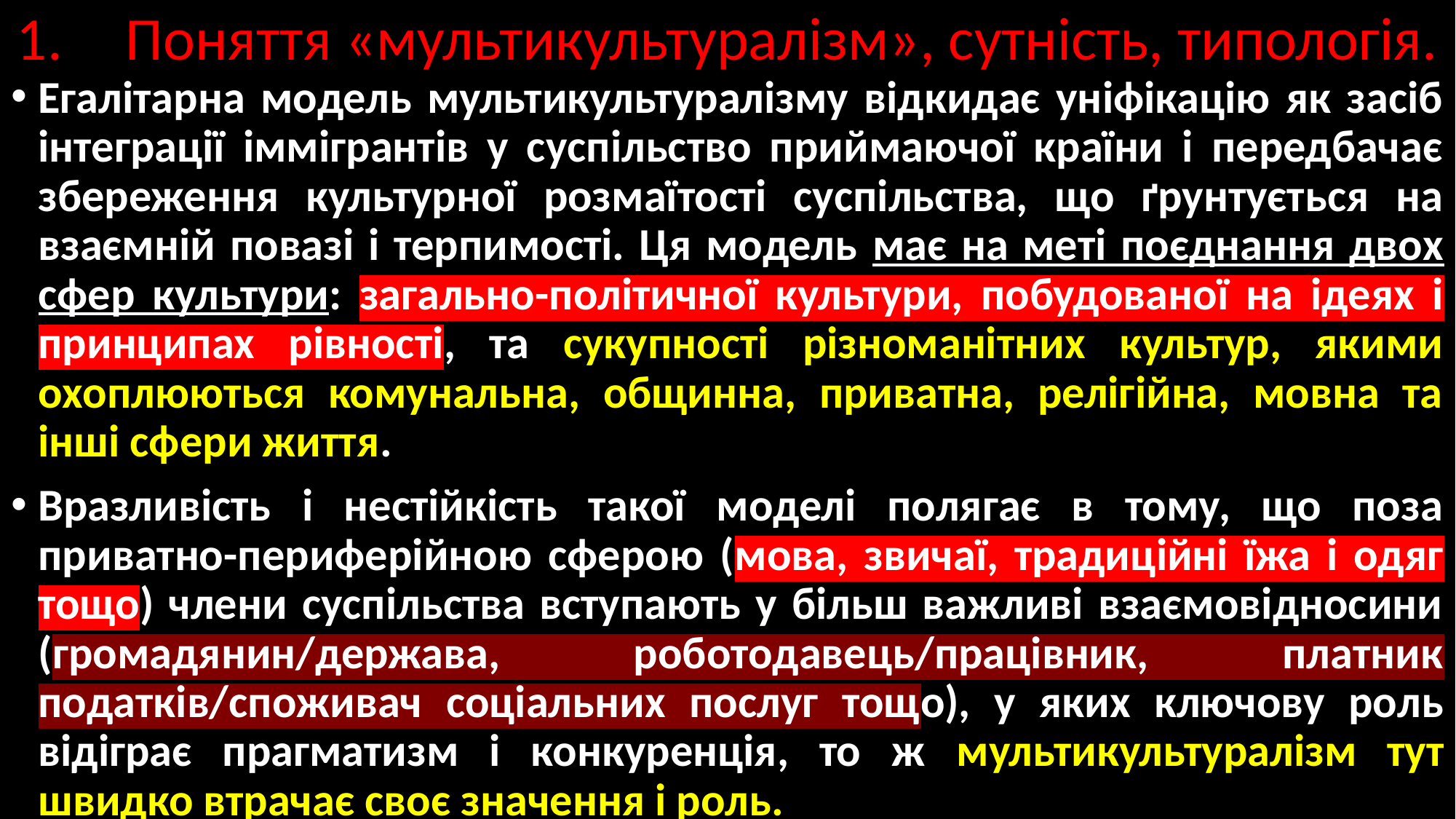

# 1.	Поняття «мультикультуралізм», сутність, типологія.
Егалітарна модель мультикультуралізму відкидає уніфікацію як засіб інтеграції іммігрантів у суспільство приймаючої країни і передбачає збереження культурної розмаїтості суспільства, що ґрунтується на взаємній повазі і терпимості. Ця модель має на меті поєднання двох сфер культури: загально-політичної культури, побудованої на ідеях і принципах рівності, та сукупності різноманітних культур, якими охоплюються комунальна, общинна, приватна, релігійна, мовна та інші сфери життя.
Вразливість і нестійкість такої моделі полягає в тому, що поза приватно-периферійною сферою (мова, звичаї, традиційні їжа і одяг тощо) члени суспільства вступають у більш важливі взаємовідносини (громадянин/держава, роботодавець/працівник, платник податків/споживач соціальних послуг тощо), у яких ключову роль відіграє прагматизм і конкуренція, то ж мультикультуралізм тут швидко втрачає своє значення і роль.